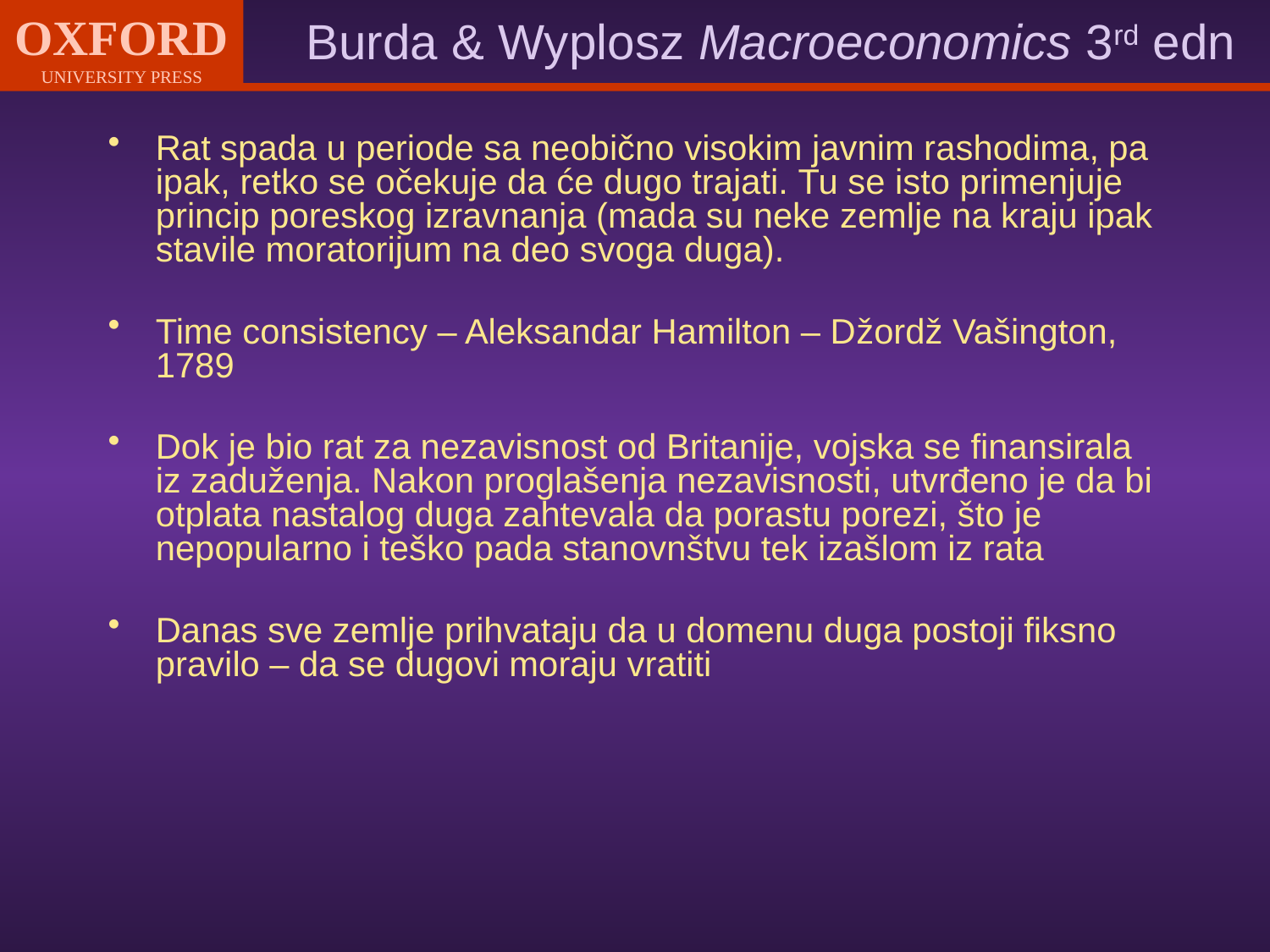

Rat spada u periode sa neobično visokim javnim rashodima, pa ipak, retko se očekuje da će dugo trajati. Tu se isto primenjuje princip poreskog izravnanja (mada su neke zemlje na kraju ipak stavile moratorijum na deo svoga duga).

Time consistency – Aleksandar Hamilton – Džordž Vašington, 1789

Dok je bio rat za nezavisnost od Britanije, vojska se finansirala iz zaduženja. Nakon proglašenja nezavisnosti, utvrđeno je da bi otplata nastalog duga zahtevala da porastu porezi, što je nepopularno i teško pada stanovnštvu tek izašlom iz rata

Danas sve zemlje prihvataju da u domenu duga postoji fiksno pravilo – da se dugovi moraju vratiti